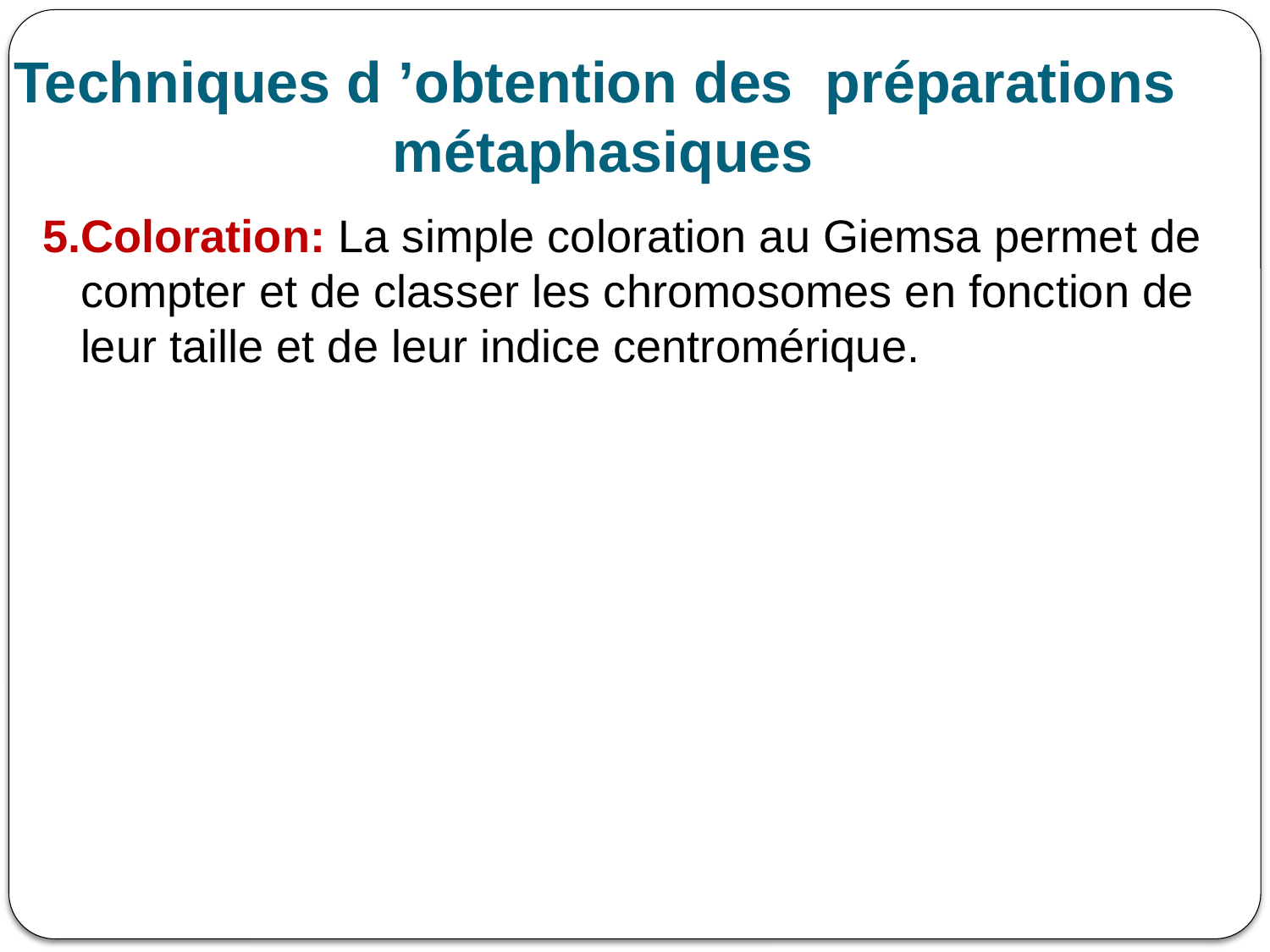

# Techniques d ’obtention des  préparations  métaphasiques
5.Coloration: La simple coloration au Giemsa permet de compter et de classer les chromosomes en fonction de leur taille et de leur indice centromérique.